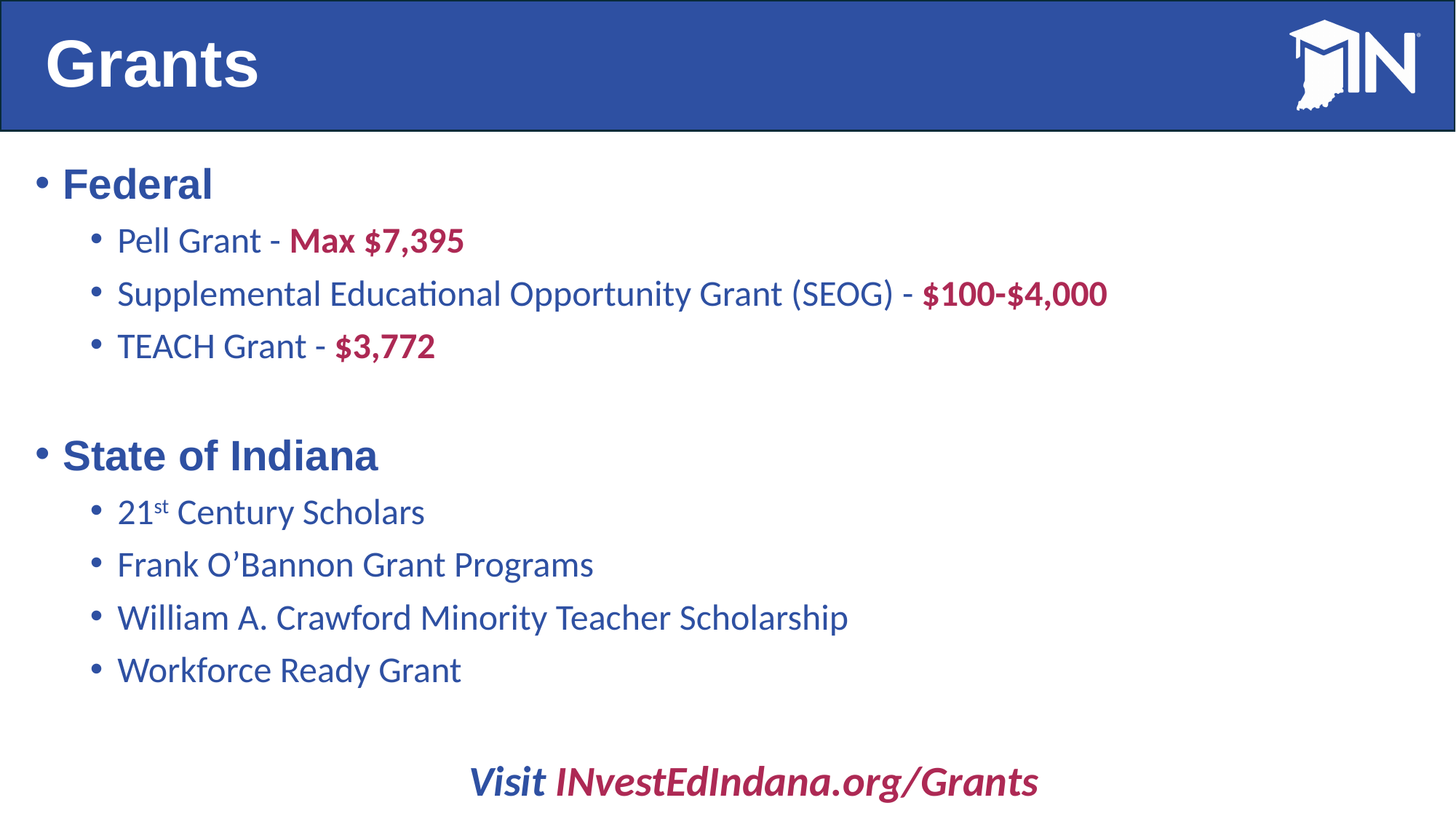

# Grants
Federal
Pell Grant - Max $7,395
Supplemental Educational Opportunity Grant (SEOG) - $100-$4,000
TEACH Grant - $3,772

State of Indiana
21st Century Scholars
Frank O’Bannon Grant Programs
William A. Crawford Minority Teacher Scholarship
Workforce Ready Grant

Visit INvestEdIndana.org/Grants